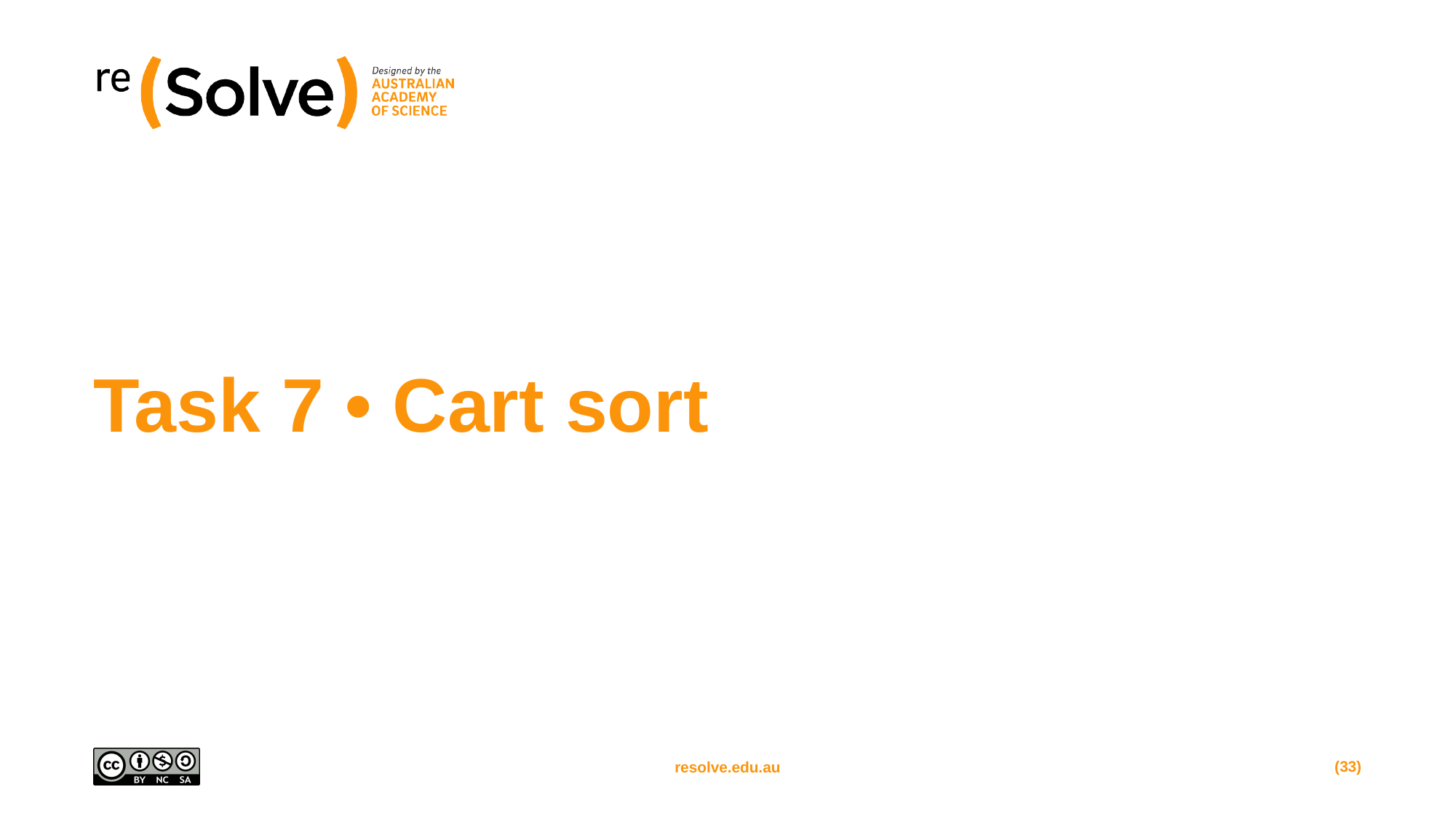

# Task 7 • Cart sort
(33)
resolve.edu.au